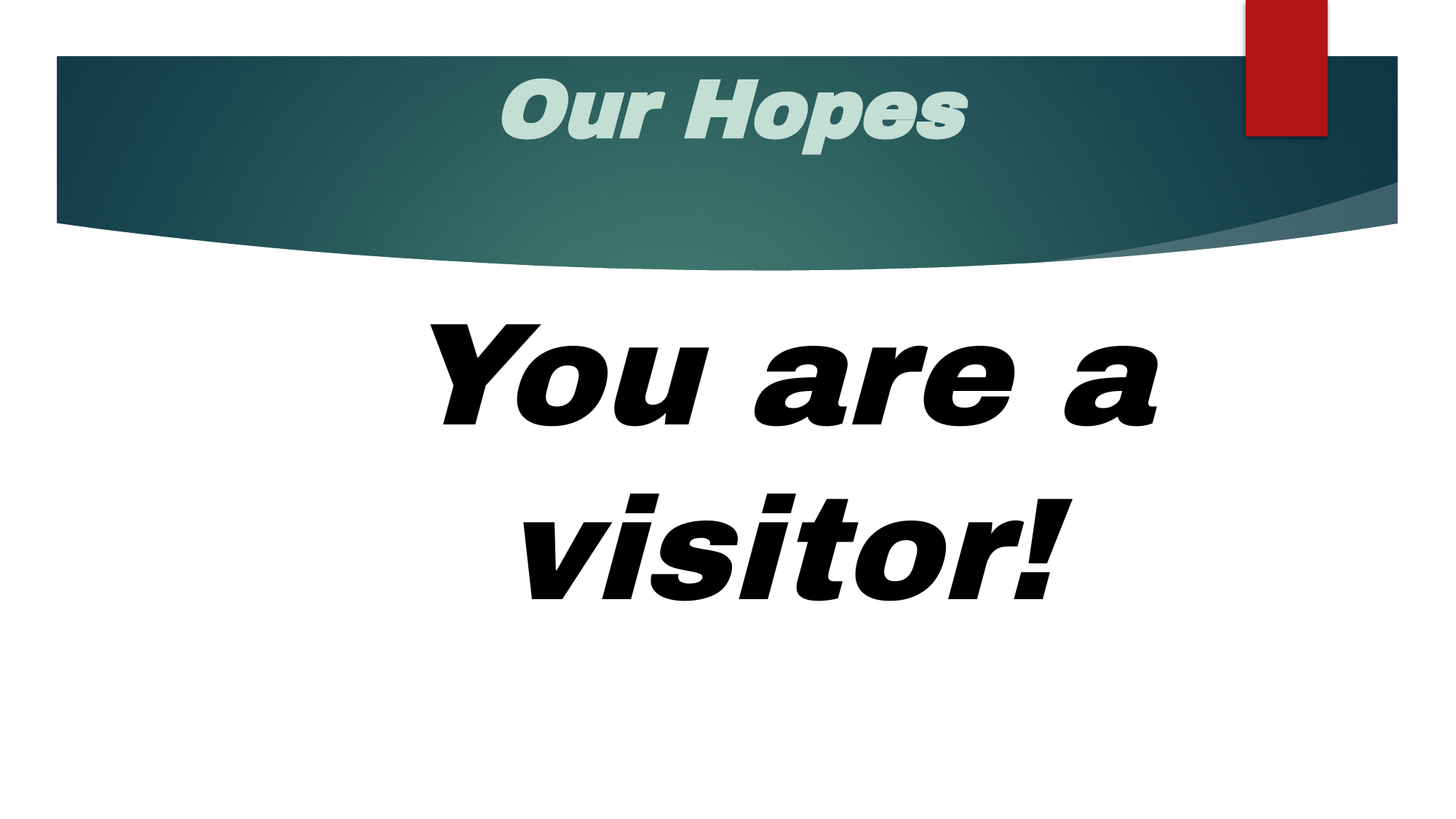

# Our Hopes
You are a visitor!